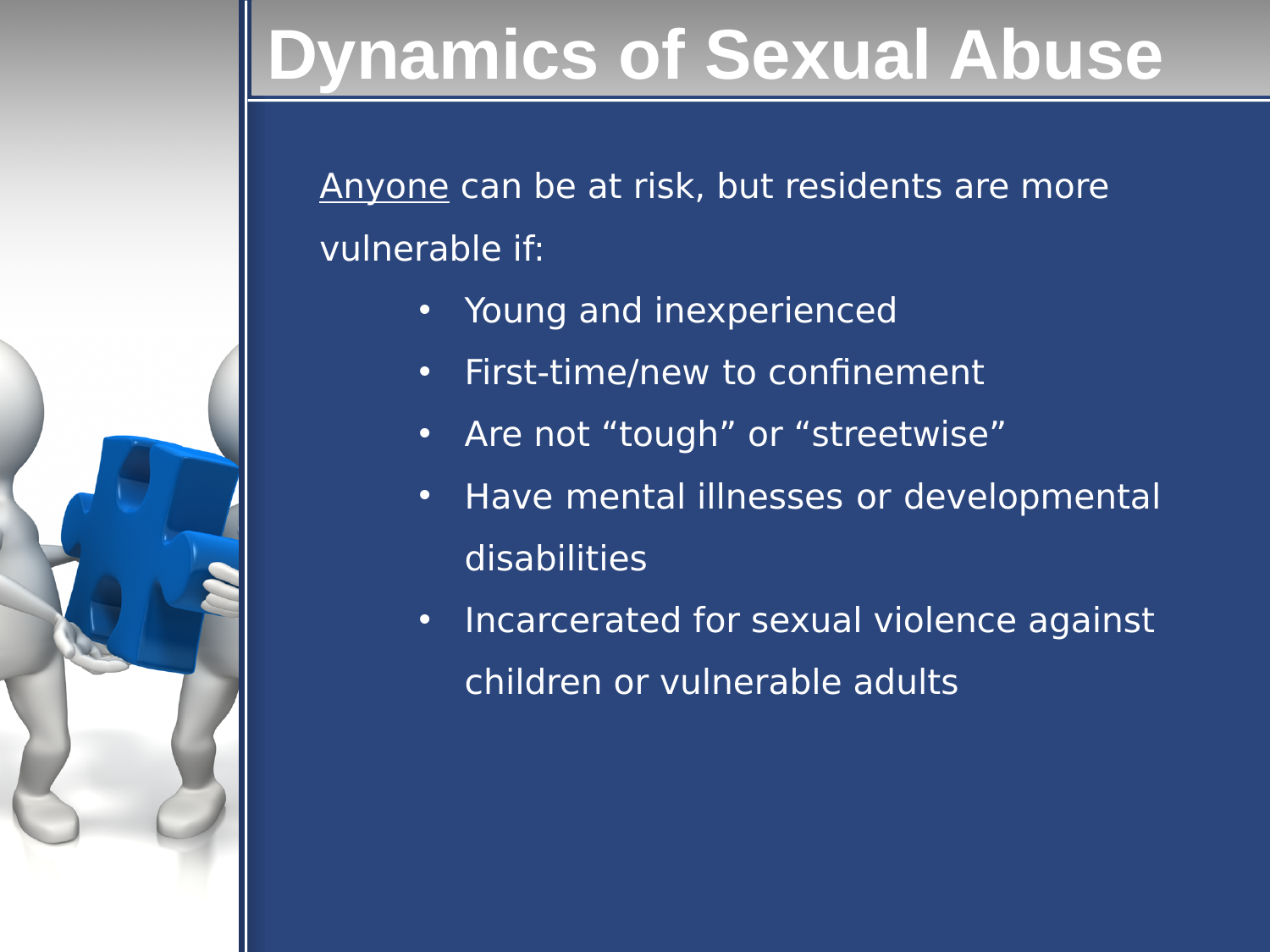

# Dynamics of Sexual Abuse
Anyone can be at risk, but residents are more vulnerable if:
Young and inexperienced
First-time/new to confinement
Are not “tough” or “streetwise”
Have mental illnesses or developmental disabilities
Incarcerated for sexual violence against children or vulnerable adults